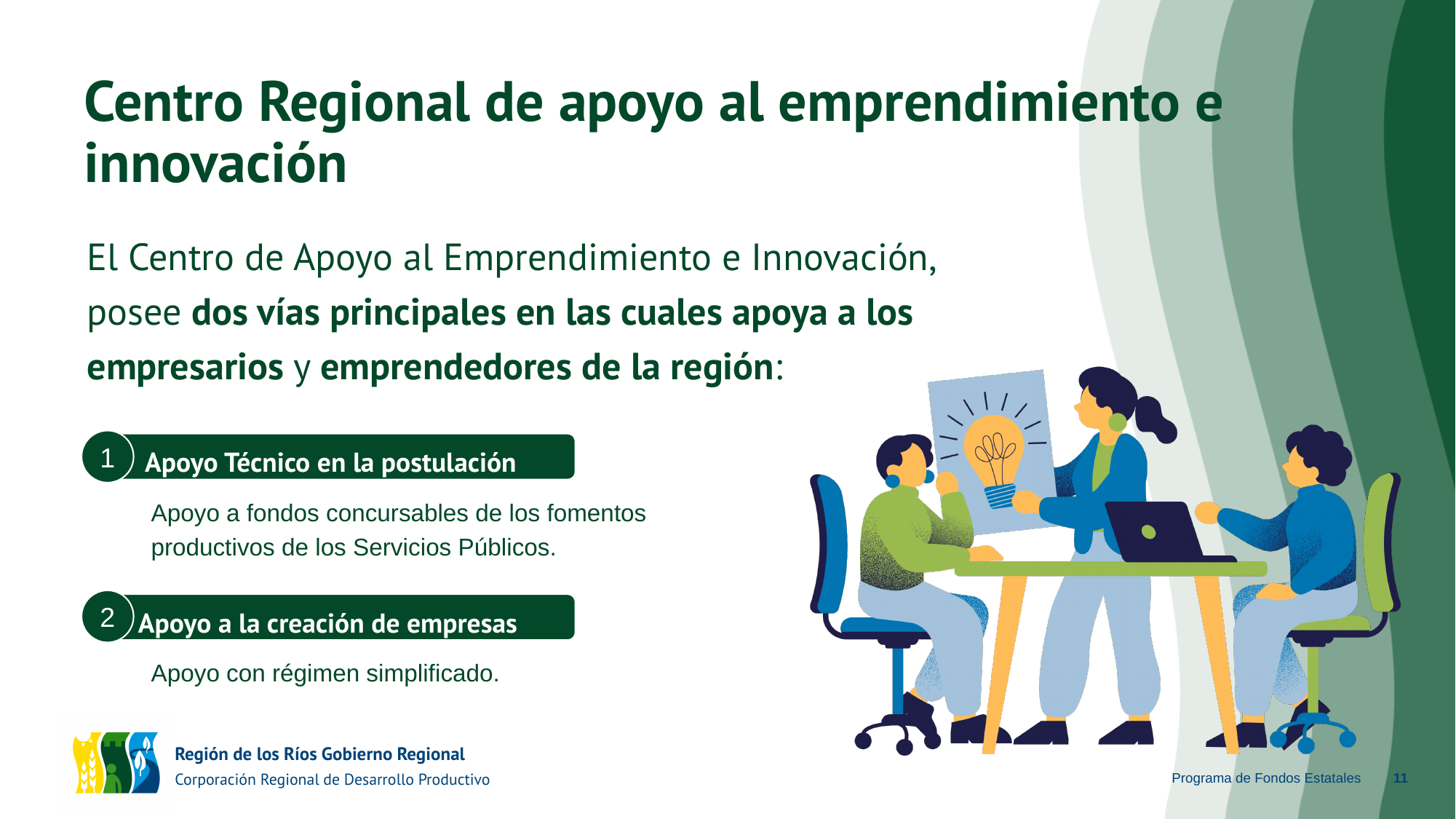

# Centro Regional de apoyo al emprendimiento e innovación
El Centro de Apoyo al Emprendimiento e Innovación, posee dos vías principales en las cuales apoya a los empresarios y emprendedores de la región:

1
Apoyo Técnico en la postulación

Apoyo a fondos concursables de los fomentos productivos de los Servicios Públicos.
2
Apoyo a la creación de empresas

Apoyo con régimen simplificado.
Programa de Fondos Estatales
11